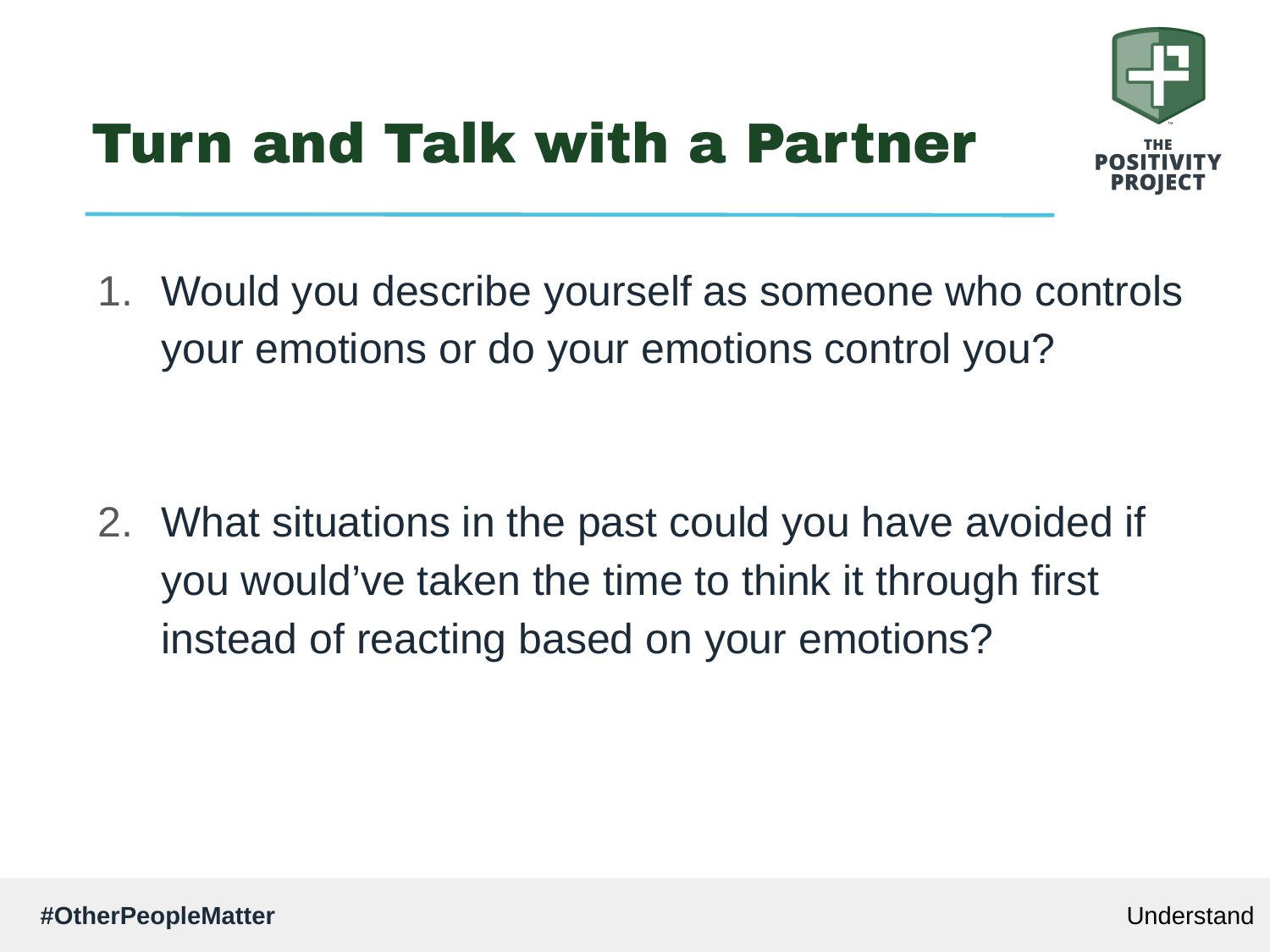

# Turn and Talk with a Partner
Would you describe yourself as someone who controls your emotions or do your emotions control you?

What situations in the past could you have avoided if you would’ve taken the time to think it through first instead of reacting based on your emotions?

Understand